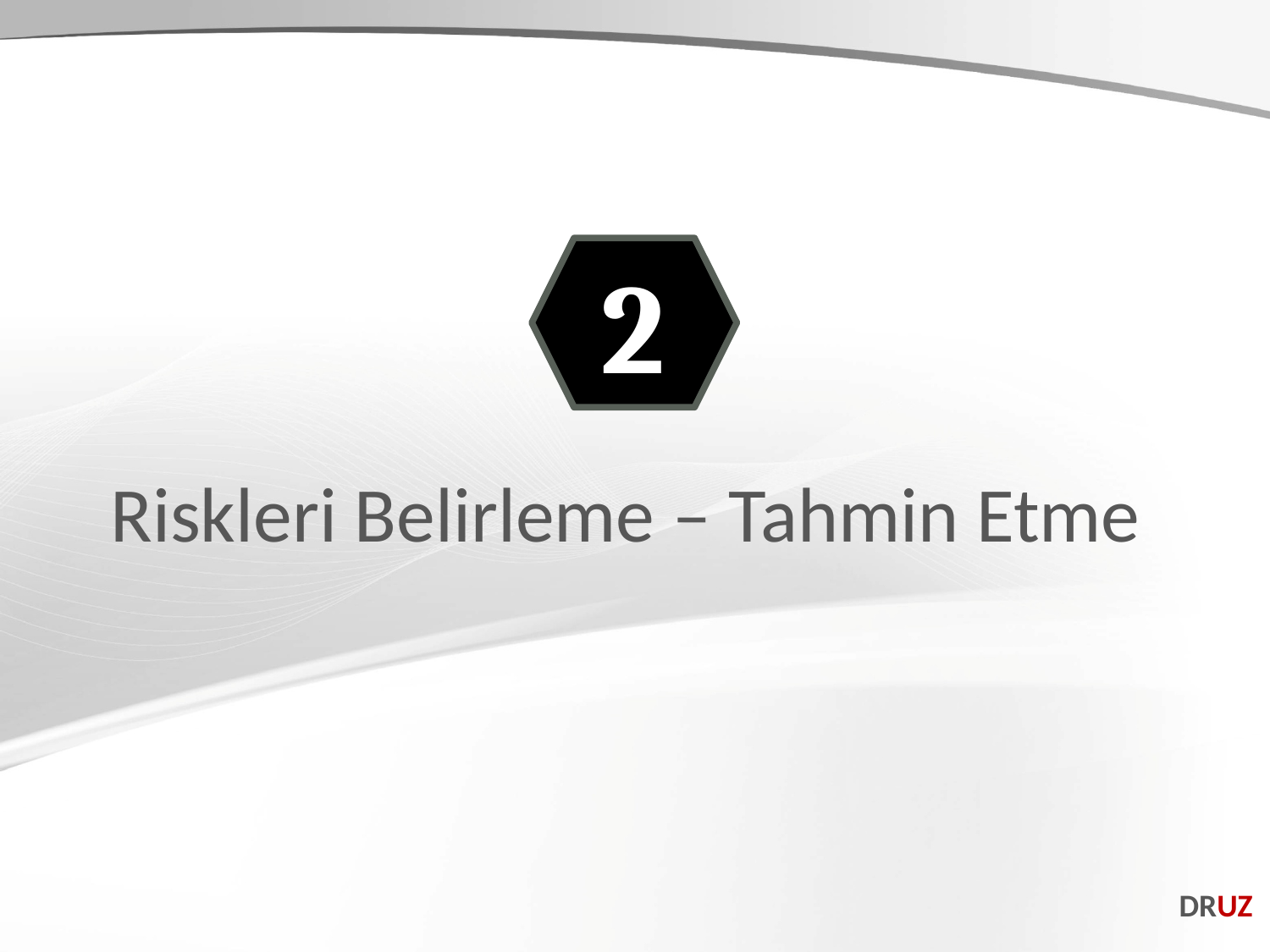

2
Riskleri Belirleme – Tahmin Etme
DRUZ